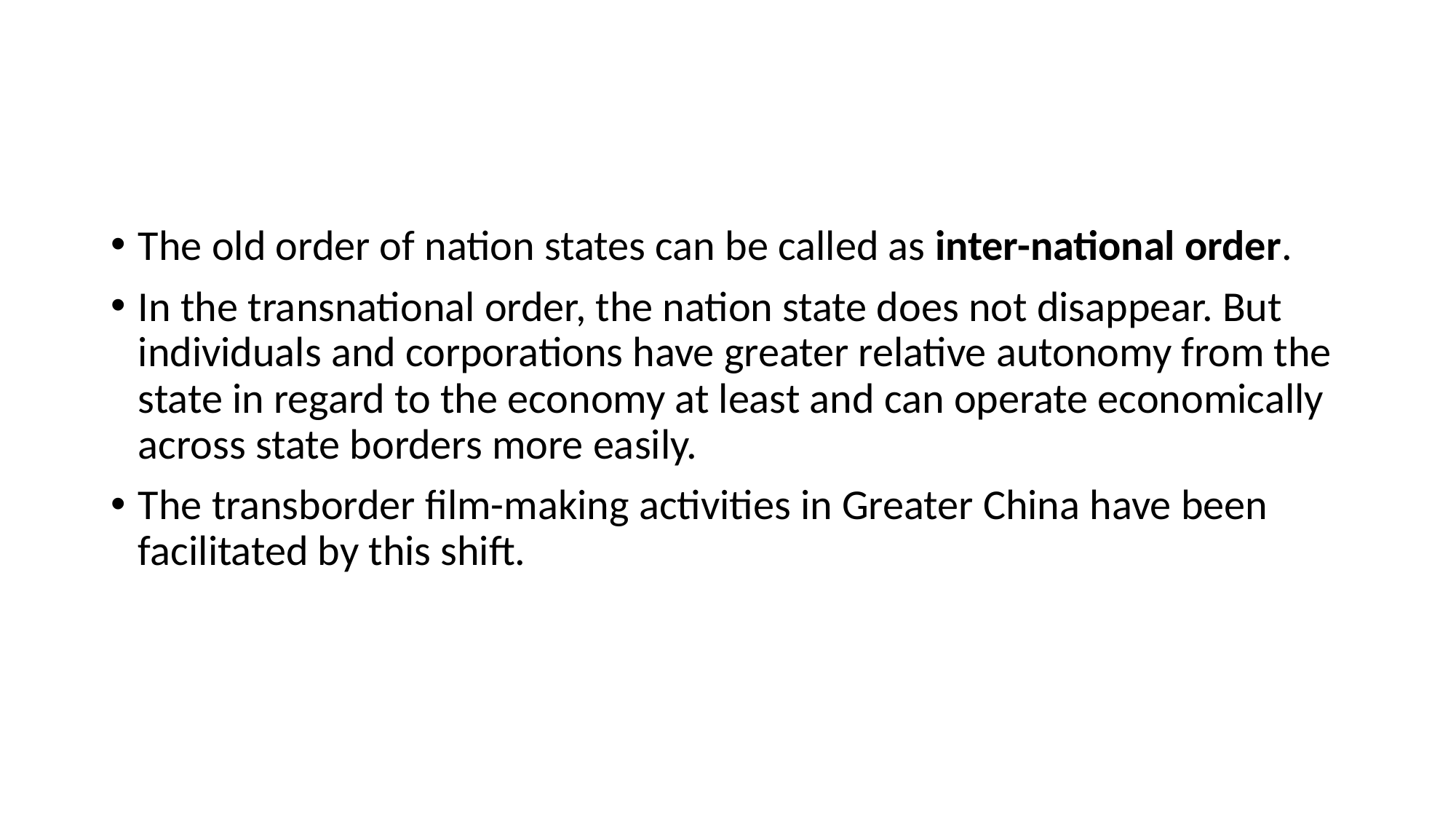

#
The old order of nation states can be called as inter-national order.
In the transnational order, the nation state does not disappear. But individuals and corporations have greater relative autonomy from the state in regard to the economy at least and can operate economically across state borders more easily.
The transborder film-making activities in Greater China have been facilitated by this shift.